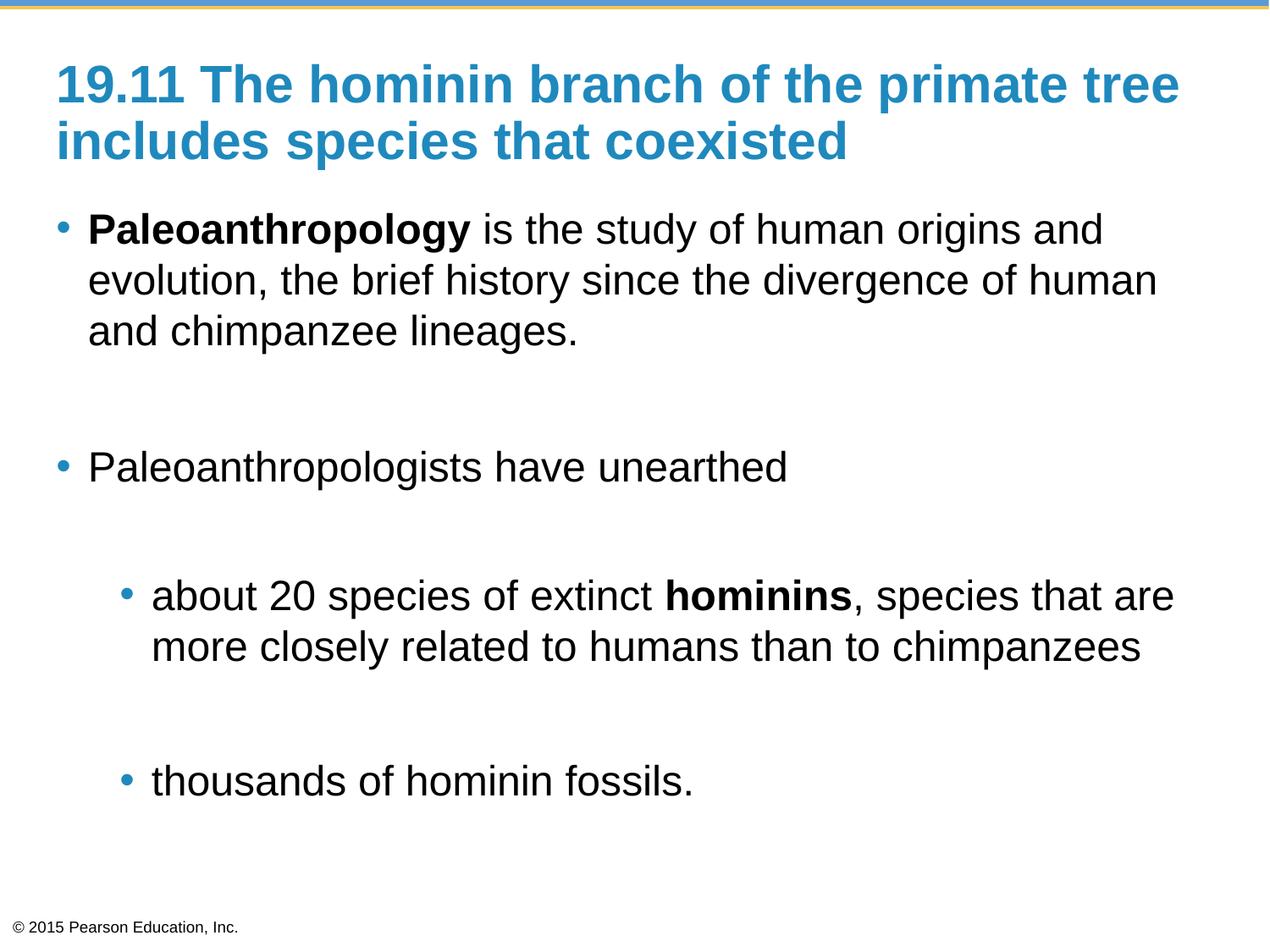

# 19.11 The hominin branch of the primate tree includes species that coexisted
Paleoanthropology is the study of human origins and evolution, the brief history since the divergence of human and chimpanzee lineages.

Paleoanthropologists have unearthed

about 20 species of extinct hominins, species that are more closely related to humans than to chimpanzees

thousands of hominin fossils.
© 2015 Pearson Education, Inc.